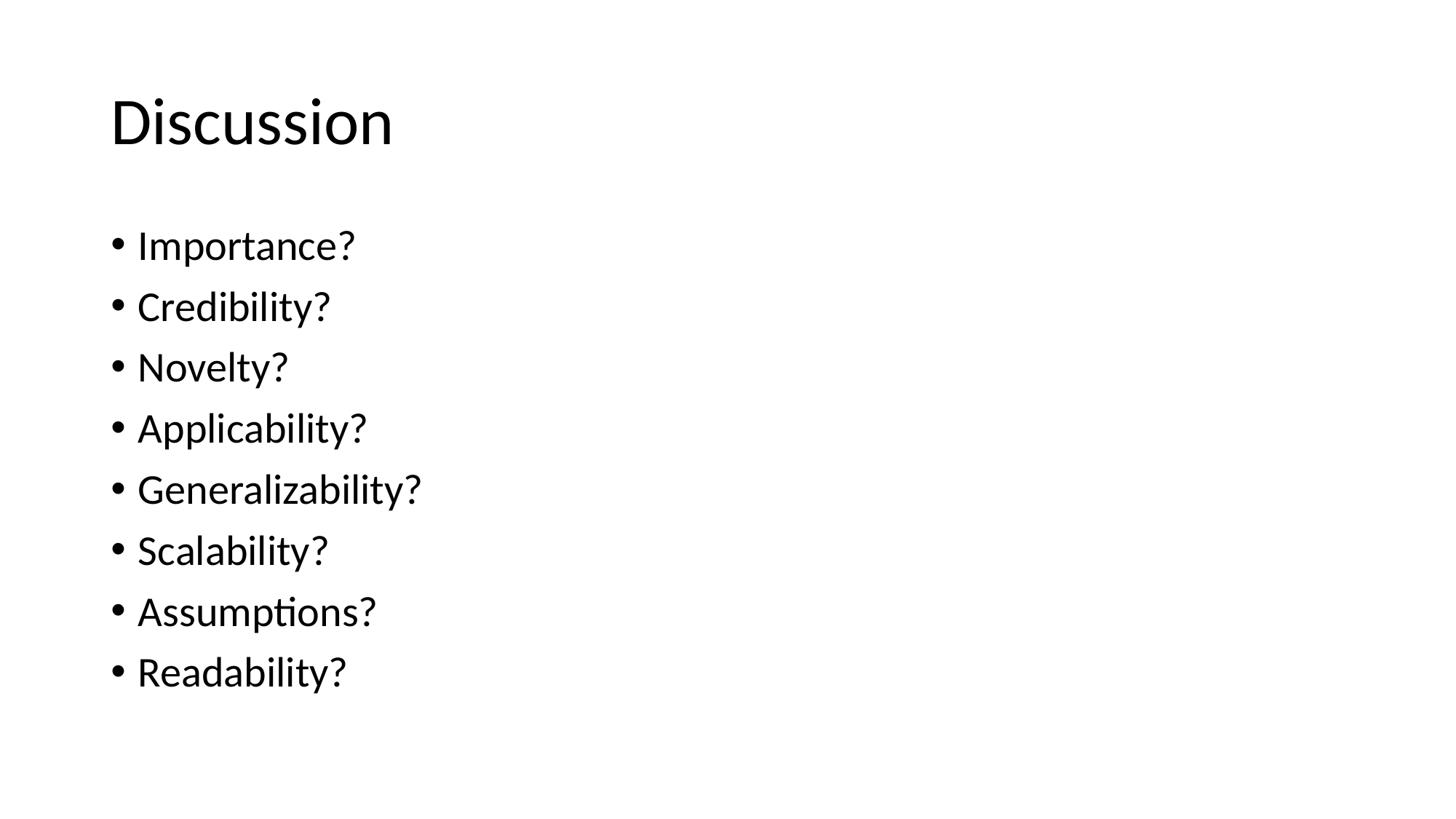

# Discussion
Importance?
Credibility?
Novelty?
Applicability?
Generalizability?
Scalability?
Assumptions?
Readability?